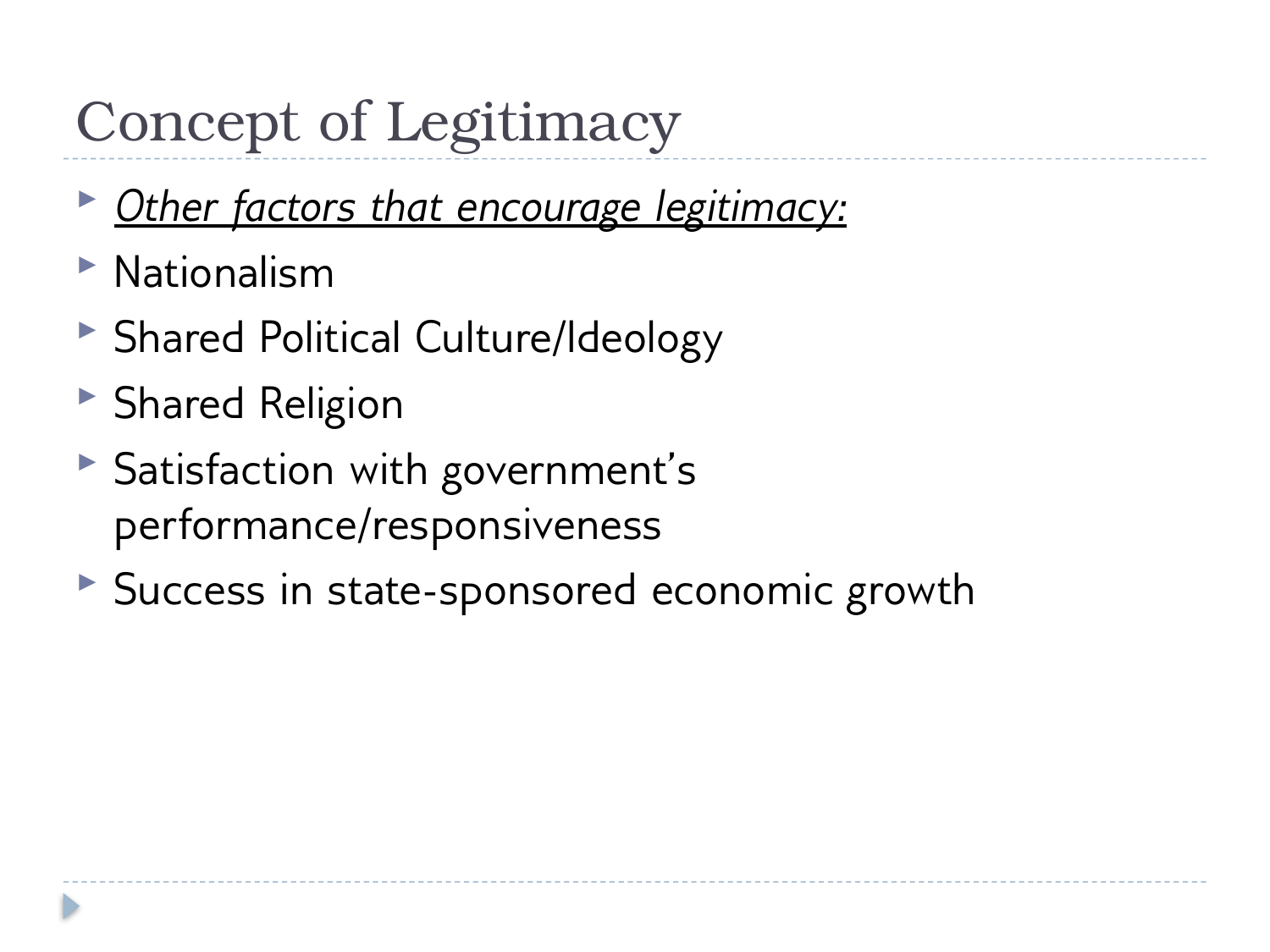

# Concept of Legitimacy
Other factors that encourage legitimacy:
Nationalism
Shared Political Culture/Ideology
Shared Religion
Satisfaction with government’s performance/responsiveness
Success in state-sponsored economic growth